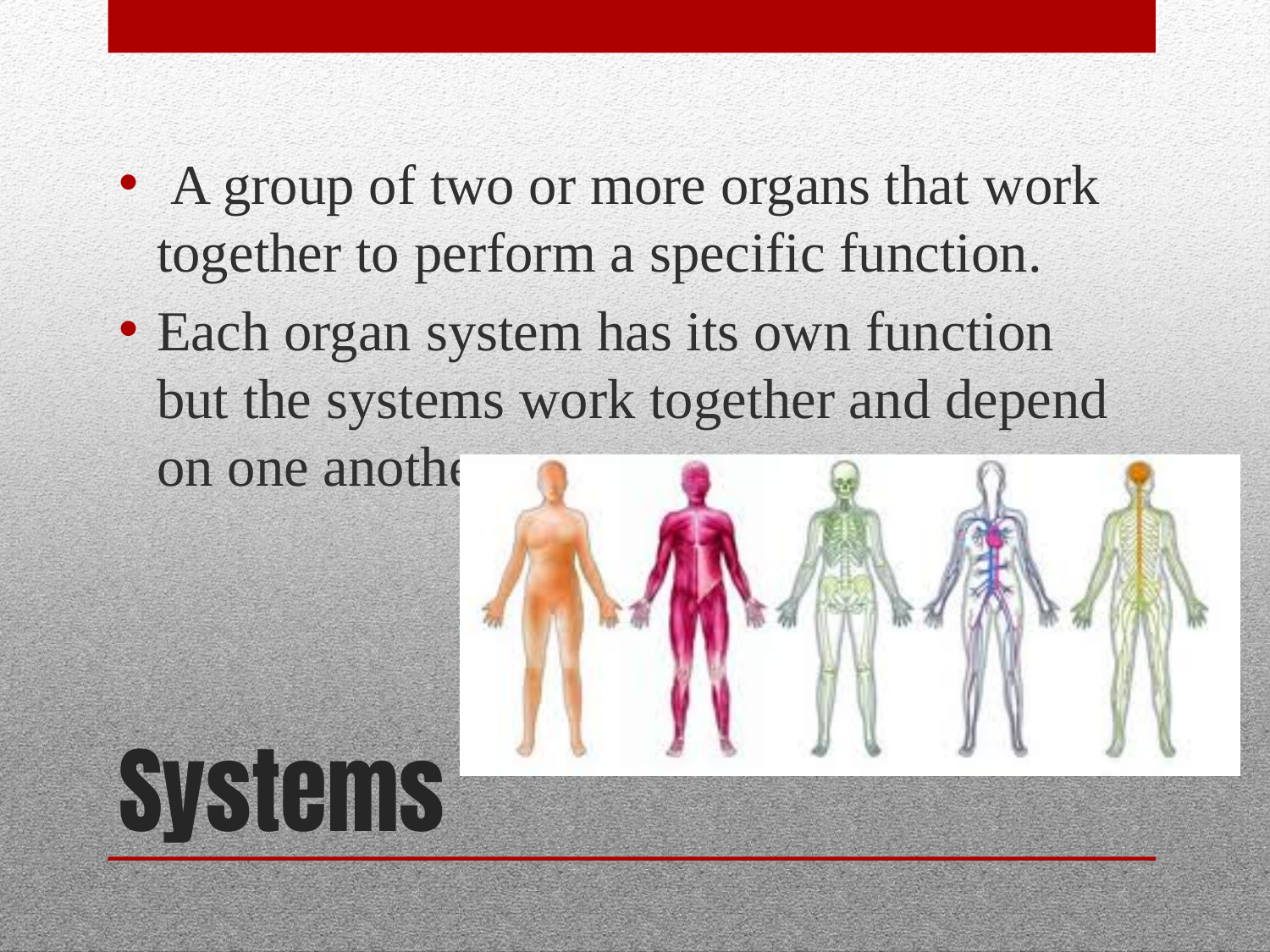

A group of two or more organs that work together to perform a specific function.
Each organ system has its own function but the systems work together and depend on one another.

# Systems